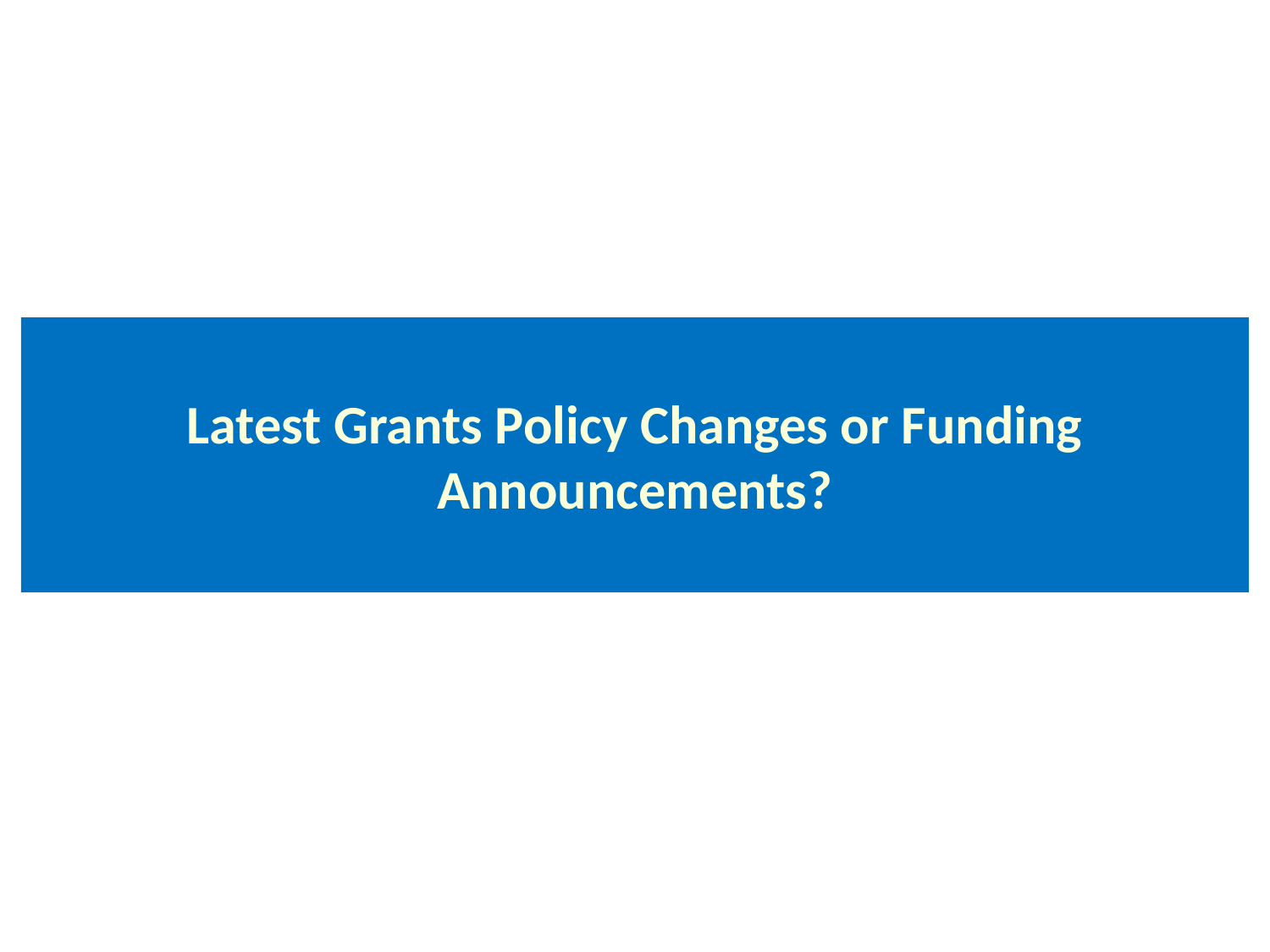

# Latest Grants Policy Changes or Funding Announcements?